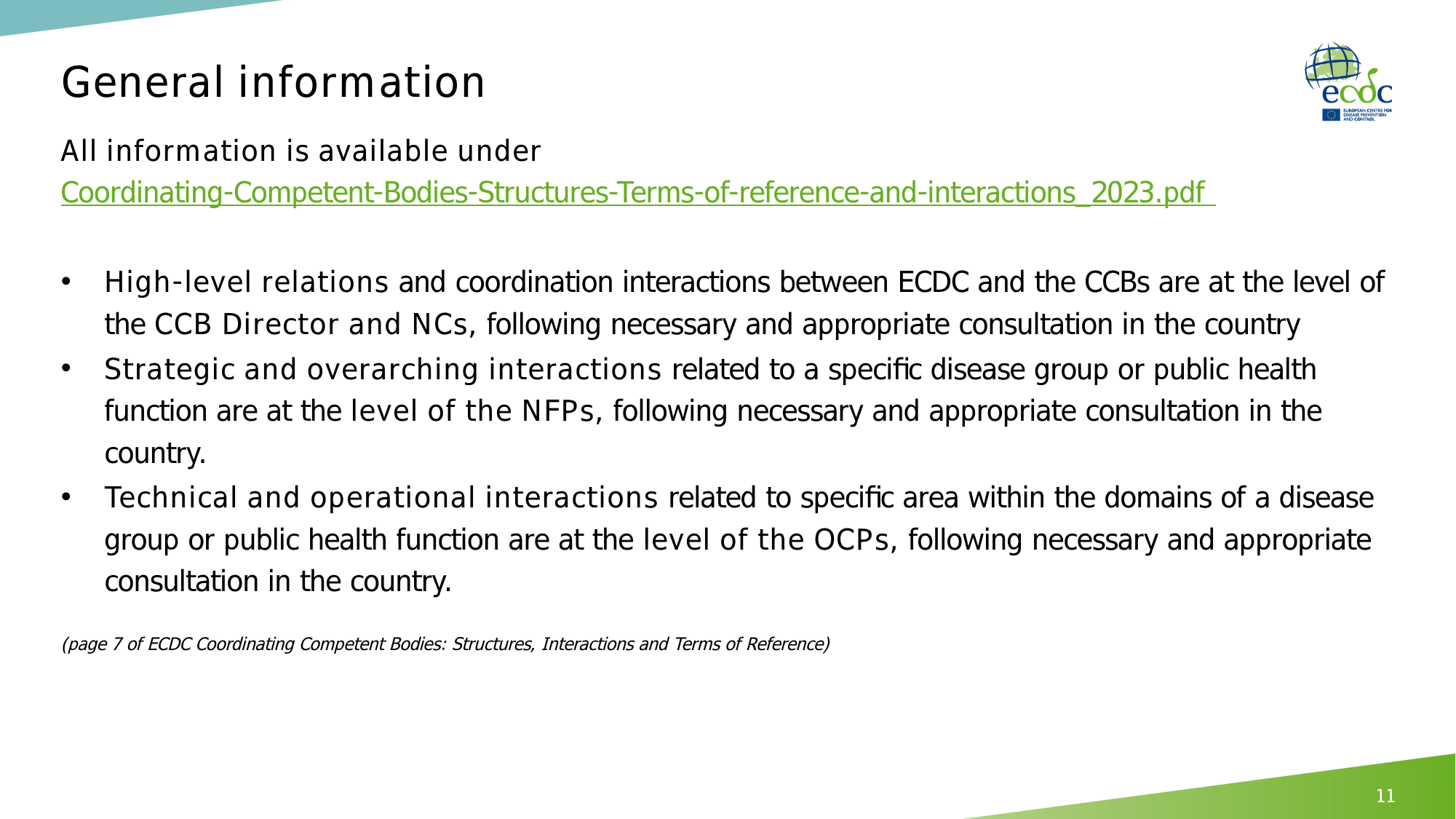

# General information
All information is available under Coordinating-Competent-Bodies-Structures-Terms-of-reference-and-interactions_2023.pdf

High-level relations and coordination interactions between ECDC and the CCBs are at the level of the CCB Director and NCs, following necessary and appropriate consultation in the country
Strategic and overarching interactions related to a specific disease group or public health function are at the level of the NFPs, following necessary and appropriate consultation in the country.
Technical and operational interactions related to specific area within the domains of a disease group or public health function are at the level of the OCPs, following necessary and appropriate consultation in the country.

(page 7 of ECDC Coordinating Competent Bodies: Structures, Interactions and Terms of Reference)

11